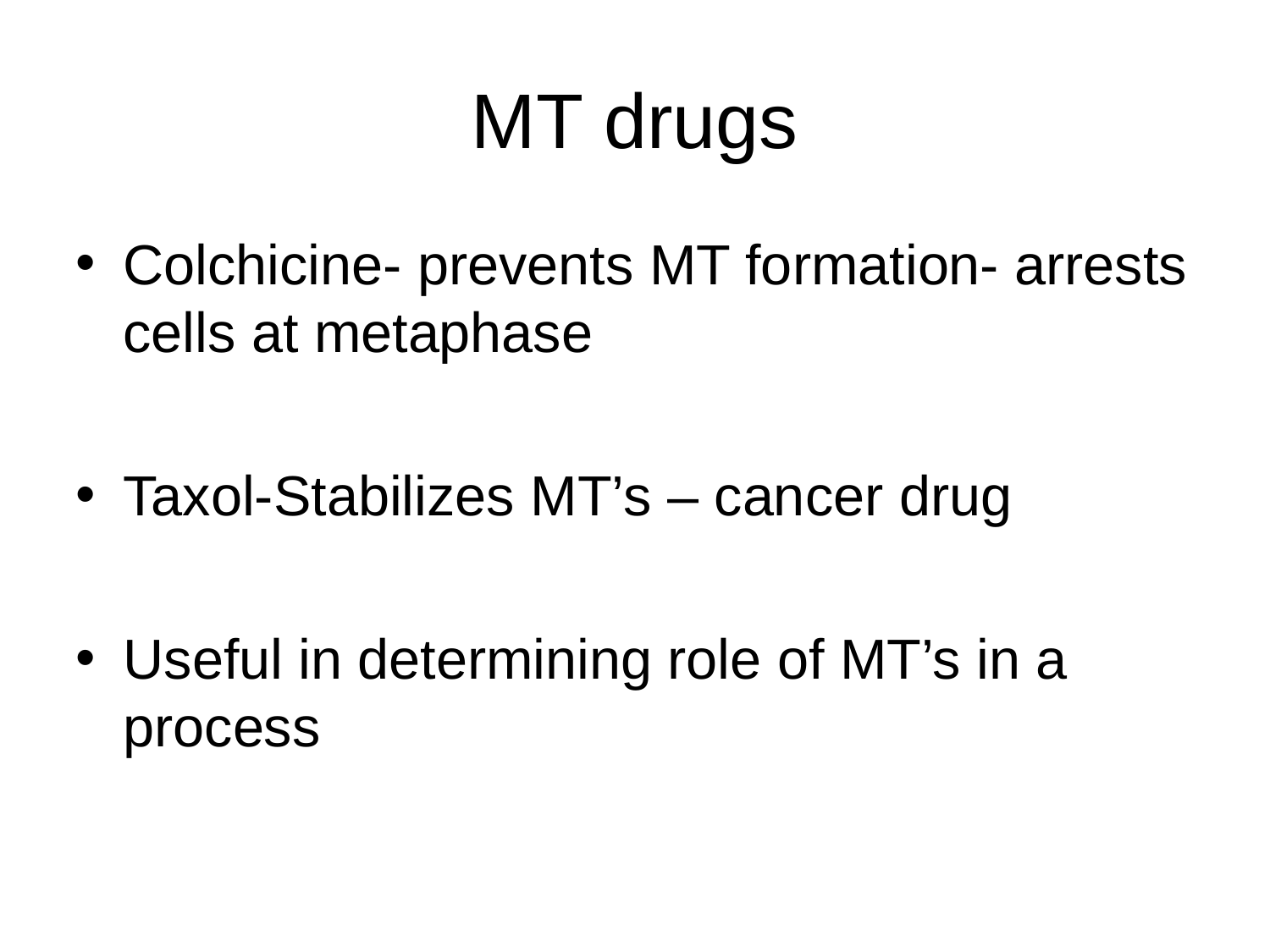

MT drugs
Colchicine- prevents MT formation- arrests cells at metaphase

Taxol-Stabilizes MT’s – cancer drug

Useful in determining role of MT’s in a process